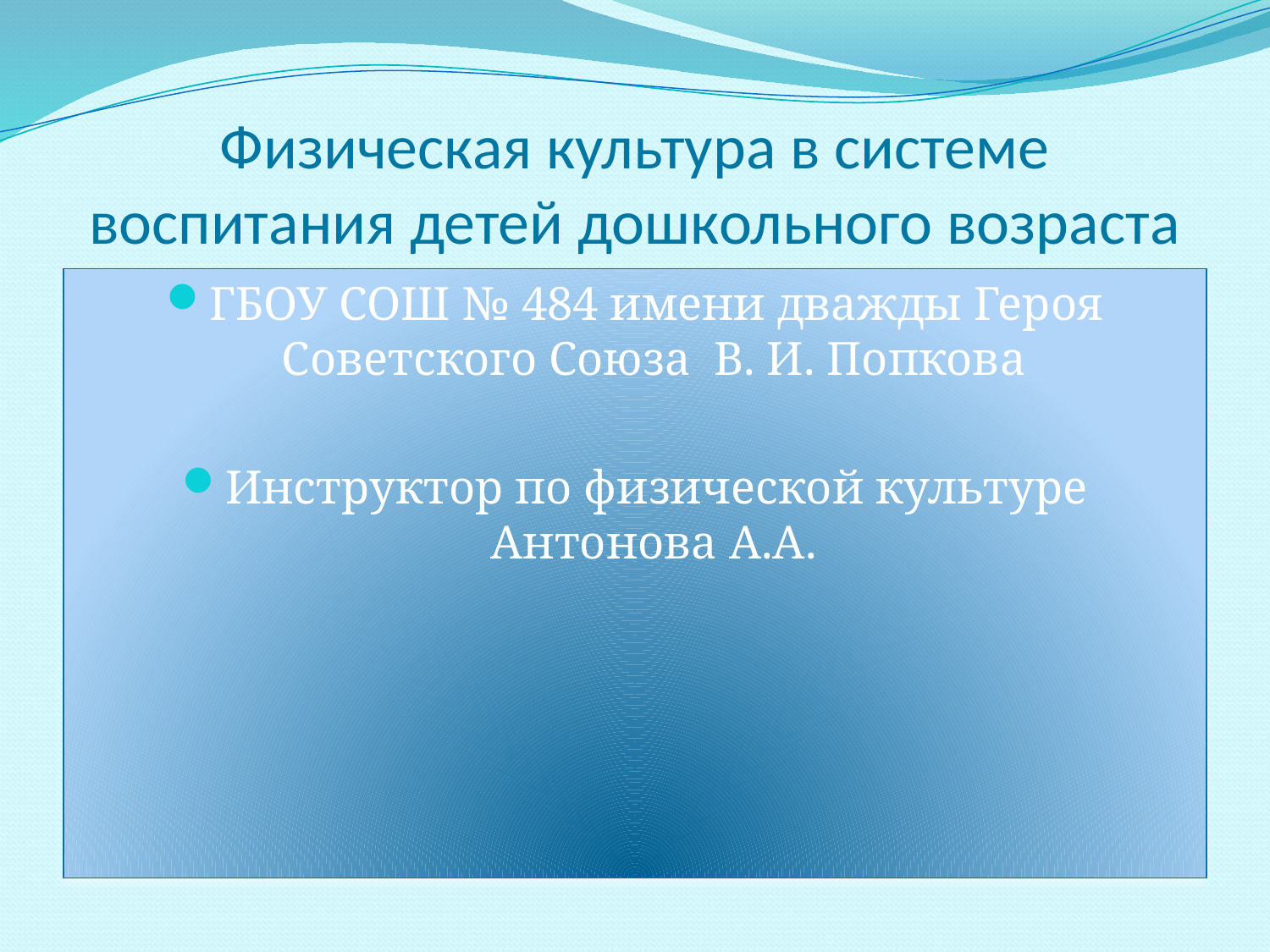

# Физическая культура в системе воспитания детей дошкольного возраста
ГБОУ СОШ № 484 имени дважды Героя Советского Союза  В. И. Попкова

Инструктор по физической культуре Антонова А.А.